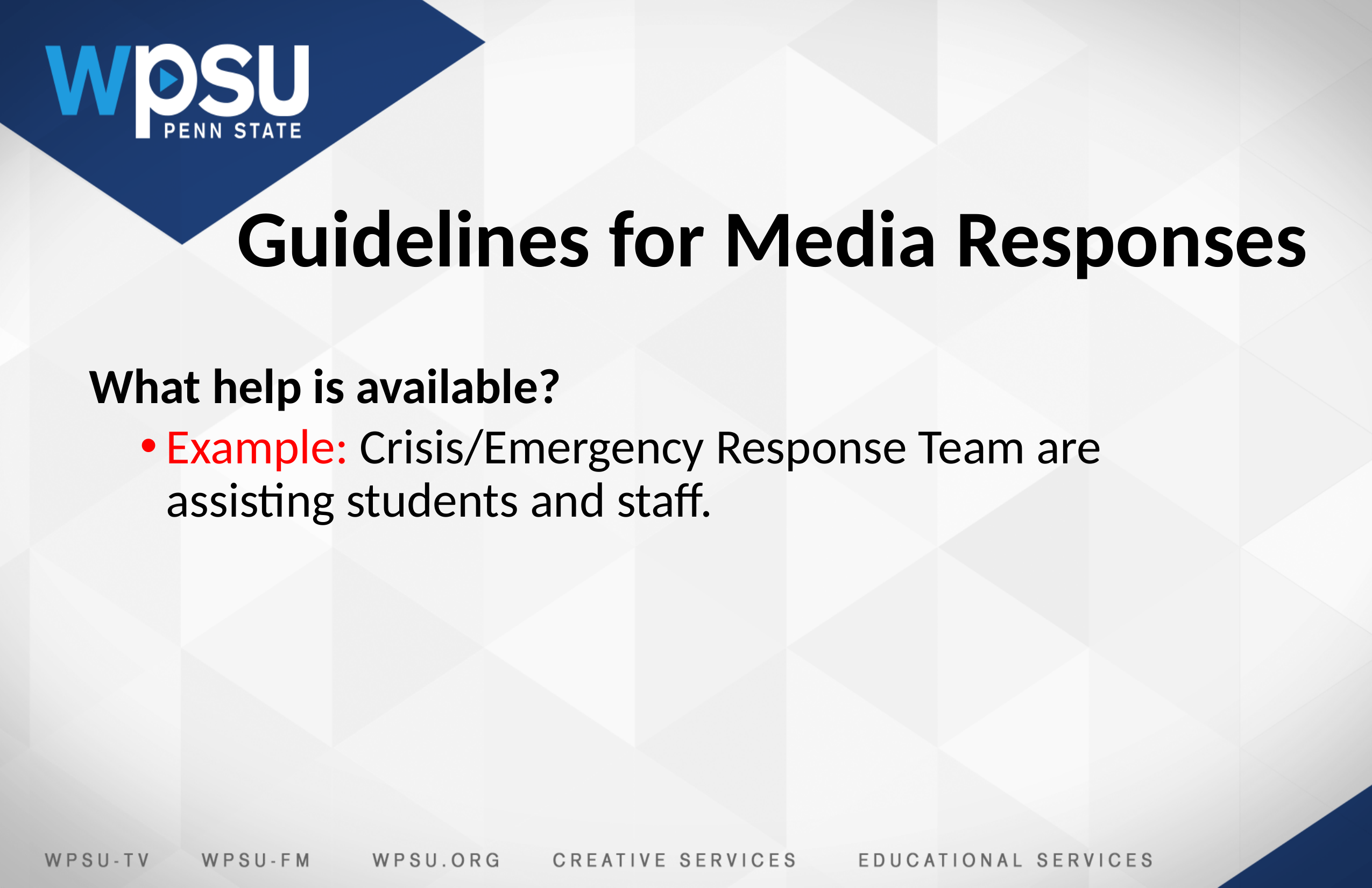

# Guidelines for Media Responses
What help is available?
Example: Crisis/Emergency Response Team are assisting students and staff.